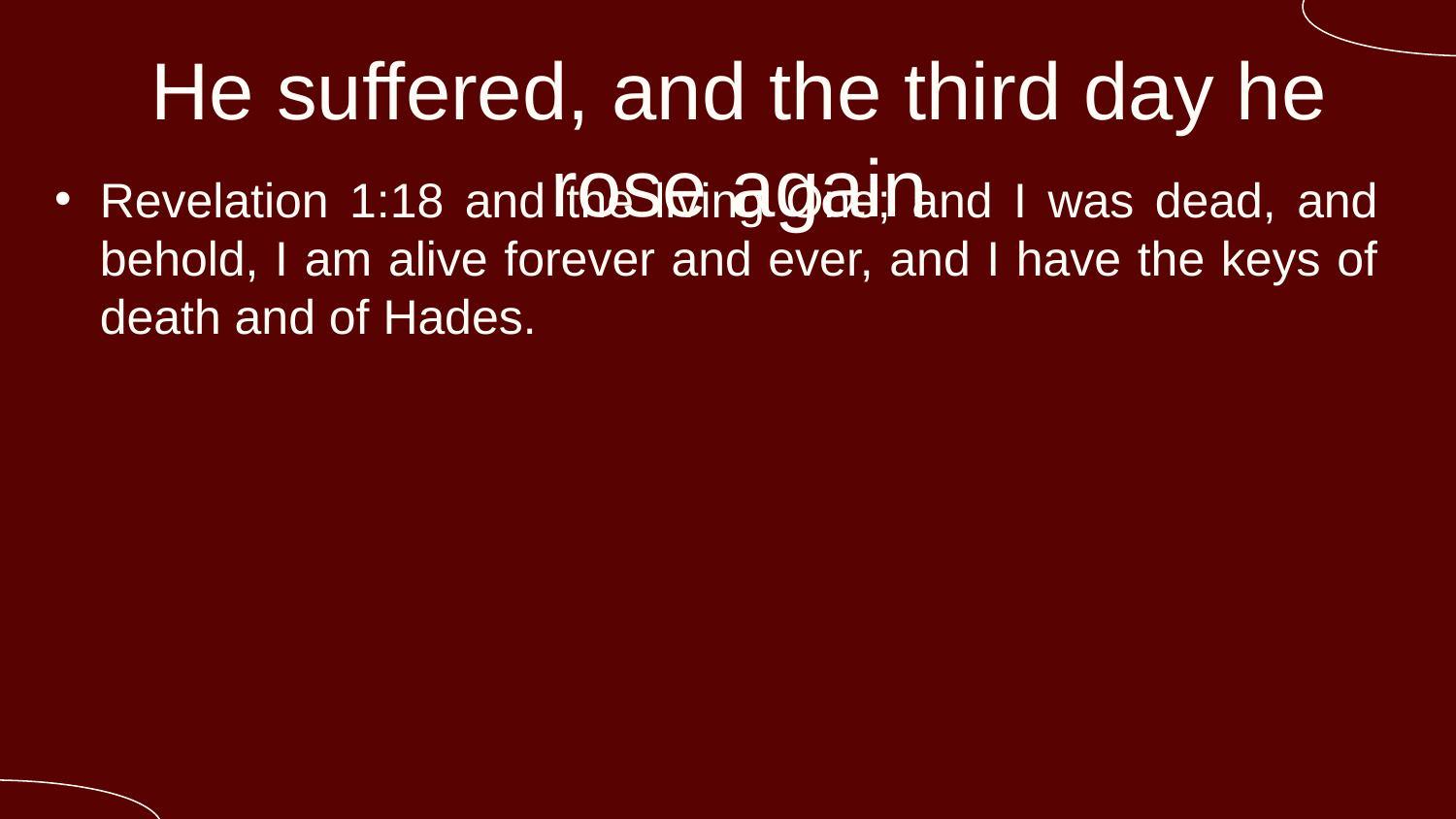

# He suffered, and the third day he rose again
Revelation 1:18 and the living One; and I was dead, and behold, I am alive forever and ever, and I have the keys of death and of Hades.